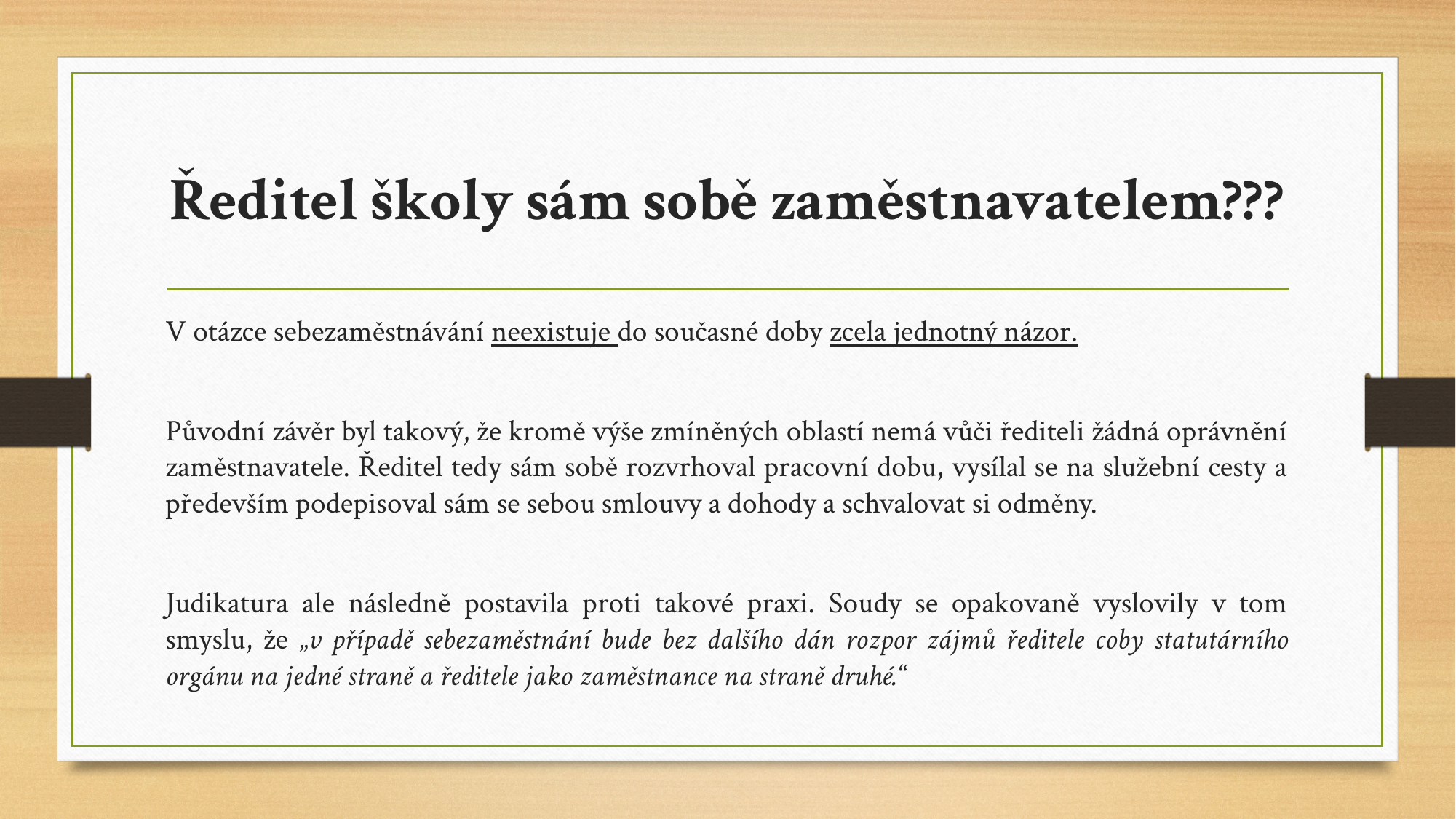

# Ředitel školy sám sobě zaměstnavatelem???
V otázce sebezaměstnávání neexistuje do současné doby zcela jednotný názor.

Původní závěr byl takový, že kromě výše zmíněných oblastí nemá vůči řediteli žádná oprávnění zaměstnavatele. Ředitel tedy sám sobě rozvrhoval pracovní dobu, vysílal se na služební cesty a především podepisoval sám se sebou smlouvy a dohody a schvalovat si odměny.

Judikatura ale následně postavila proti takové praxi. Soudy se opakovaně vyslovily v tom smyslu, že „v případě sebezaměstnání bude bez dalšího dán rozpor zájmů ředitele coby statutárního orgánu na jedné straně a ředitele jako zaměstnance na straně druhé.“